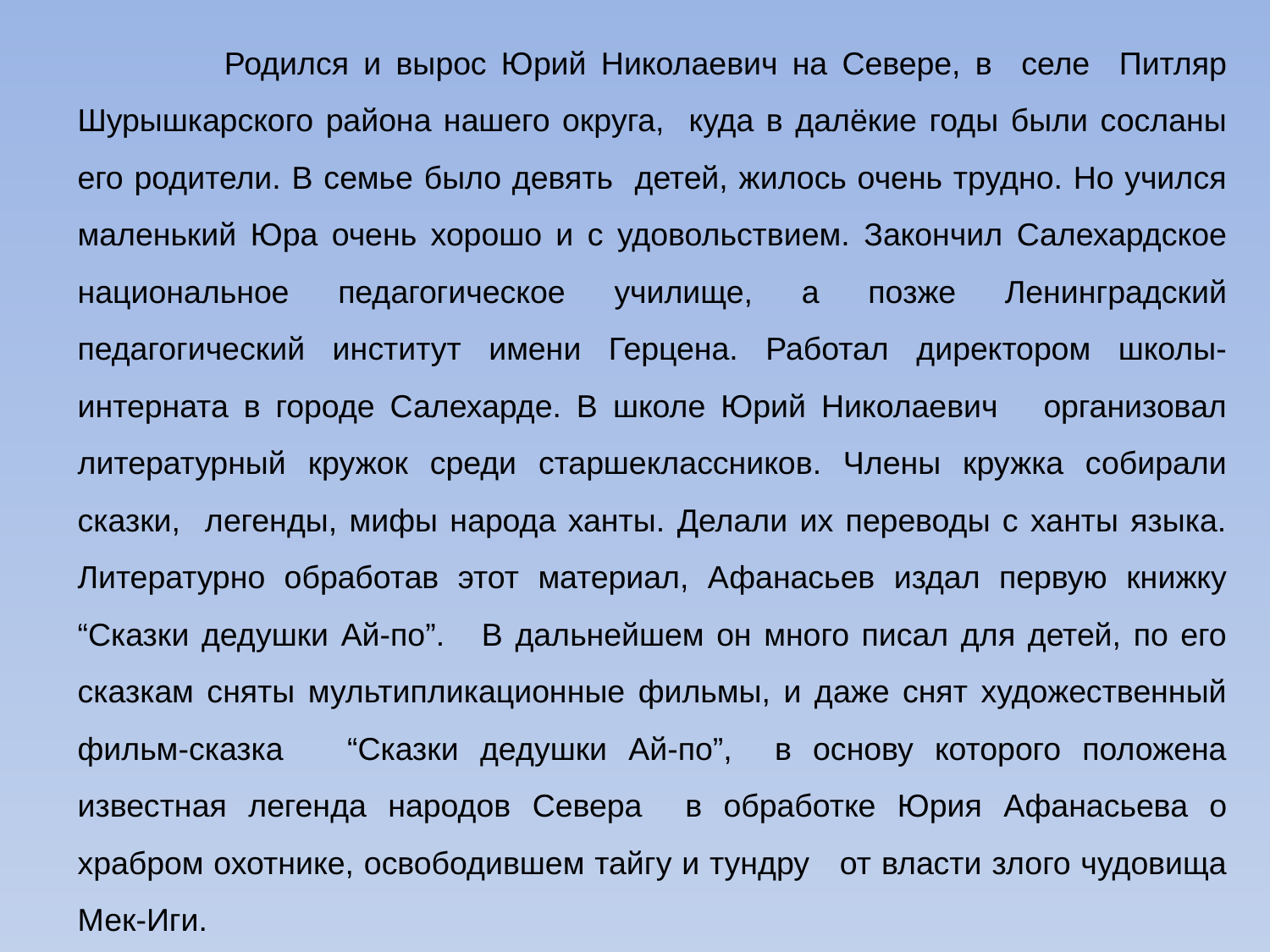

Родился и вырос Юрий Николаевич на Севере, в  селе  Питляр Шурышкарского района нашего округа,  куда в далёкие годы были сосланы его родители. В семье было девять  детей, жилось очень трудно. Но учился маленький Юра очень хорошо и с удовольствием. Закончил Салехардское национальное педагогическое училище, а позже Ленинградский педагогический институт имени Герцена. Работал директором школы-интерната в городе Салехарде. В школе Юрий Николаевич   организовал литературный кружок среди старшеклассников. Члены кружка собирали сказки,  легенды, мифы народа ханты. Делали их переводы с ханты языка. Литературно обработав этот материал, Афанасьев издал первую книжку “Сказки дедушки Ай-по”.   В дальнейшем он много писал для детей, по его сказкам сняты мультипликационные фильмы, и даже снят художественный фильм-сказка   “Сказки дедушки Ай-по”,  в основу которого положена известная легенда народов Севера  в обработке Юрия Афанасьева о храбром охотнике, освободившем тайгу и тундру   от власти злого чудовища Мек-Иги.